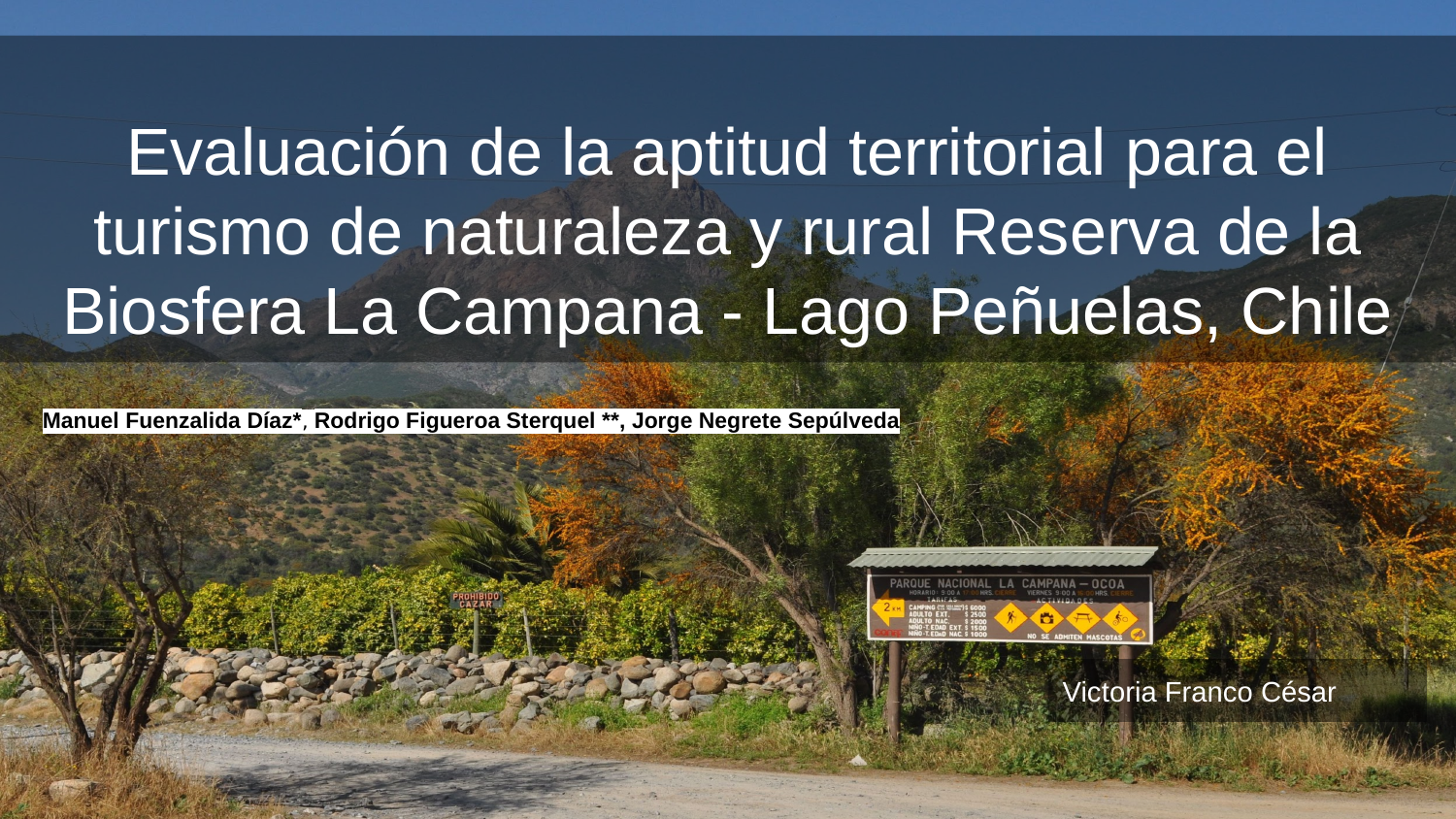

# Evaluación de la aptitud territorial para el turismo de naturaleza y rural Reserva de la Biosfera La Campana - Lago Peñuelas, Chile
Manuel Fuenzalida Díaz*, Rodrigo Figueroa Sterquel **, Jorge Negrete Sepúlveda
Victoria Franco César